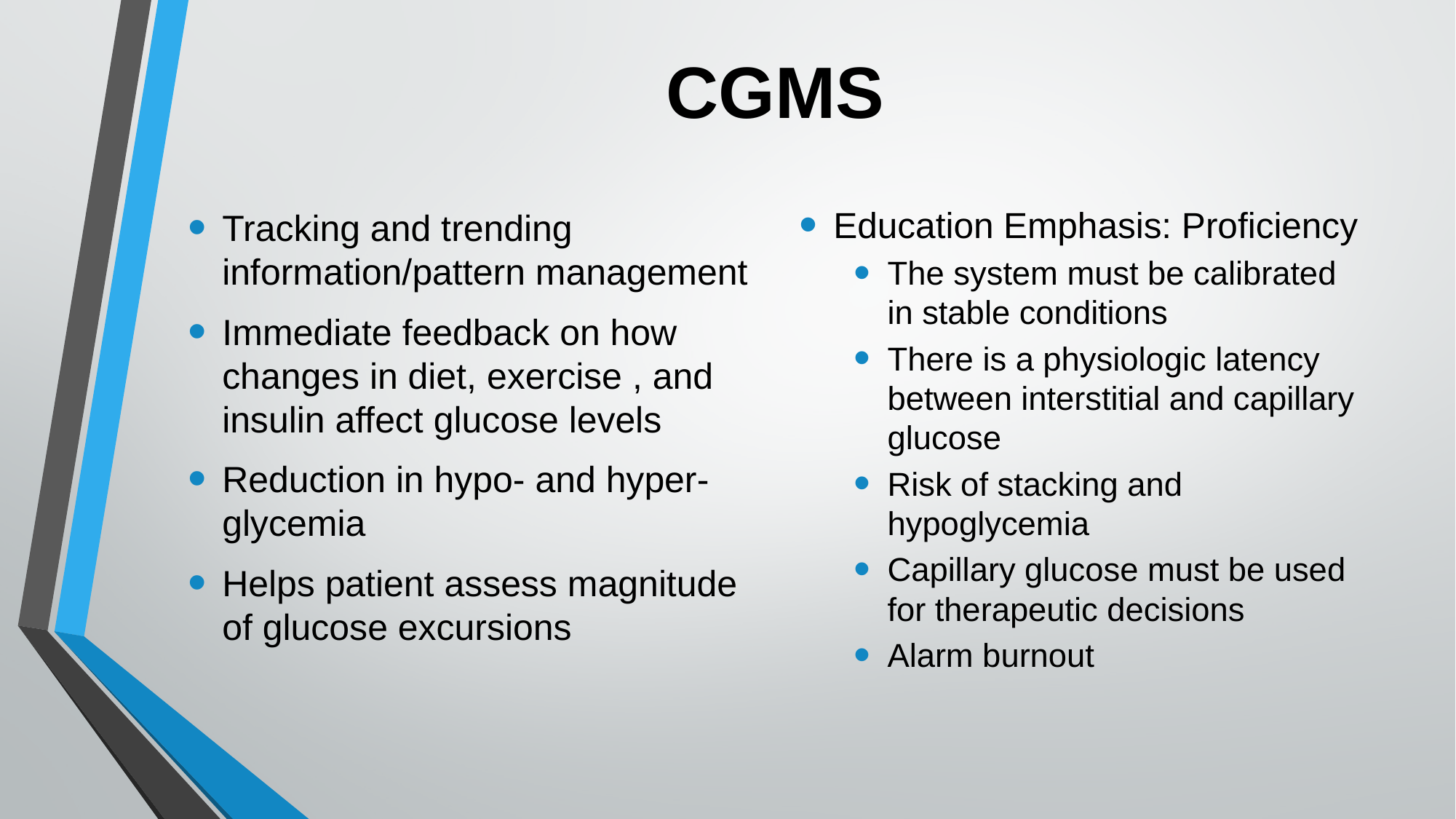

# CGMS
Education Emphasis: Proficiency
The system must be calibrated in stable conditions
There is a physiologic latency between interstitial and capillary glucose
Risk of stacking and hypoglycemia
Capillary glucose must be used for therapeutic decisions
Alarm burnout

Tracking and trending information/pattern management
Immediate feedback on how changes in diet, exercise , and insulin affect glucose levels
Reduction in hypo- and hyper-glycemia
Helps patient assess magnitude of glucose excursions